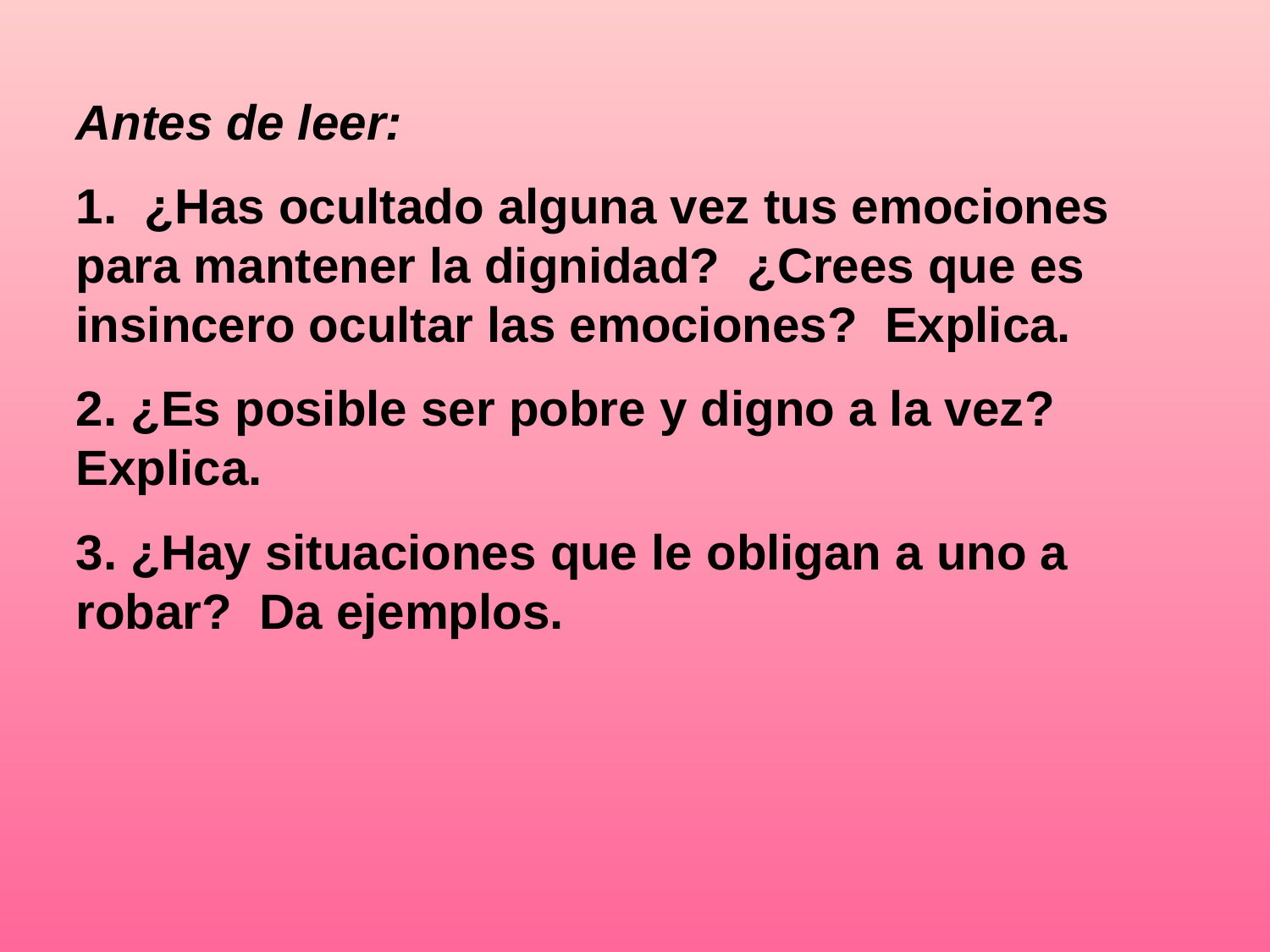

Antes de leer:
1.  ¿Has ocultado alguna vez tus emociones para mantener la dignidad?  ¿Crees que es insincero ocultar las emociones?  Explica.
2. ¿Es posible ser pobre y digno a la vez?  Explica.
3. ¿Hay situaciones que le obligan a uno a robar?  Da ejemplos.